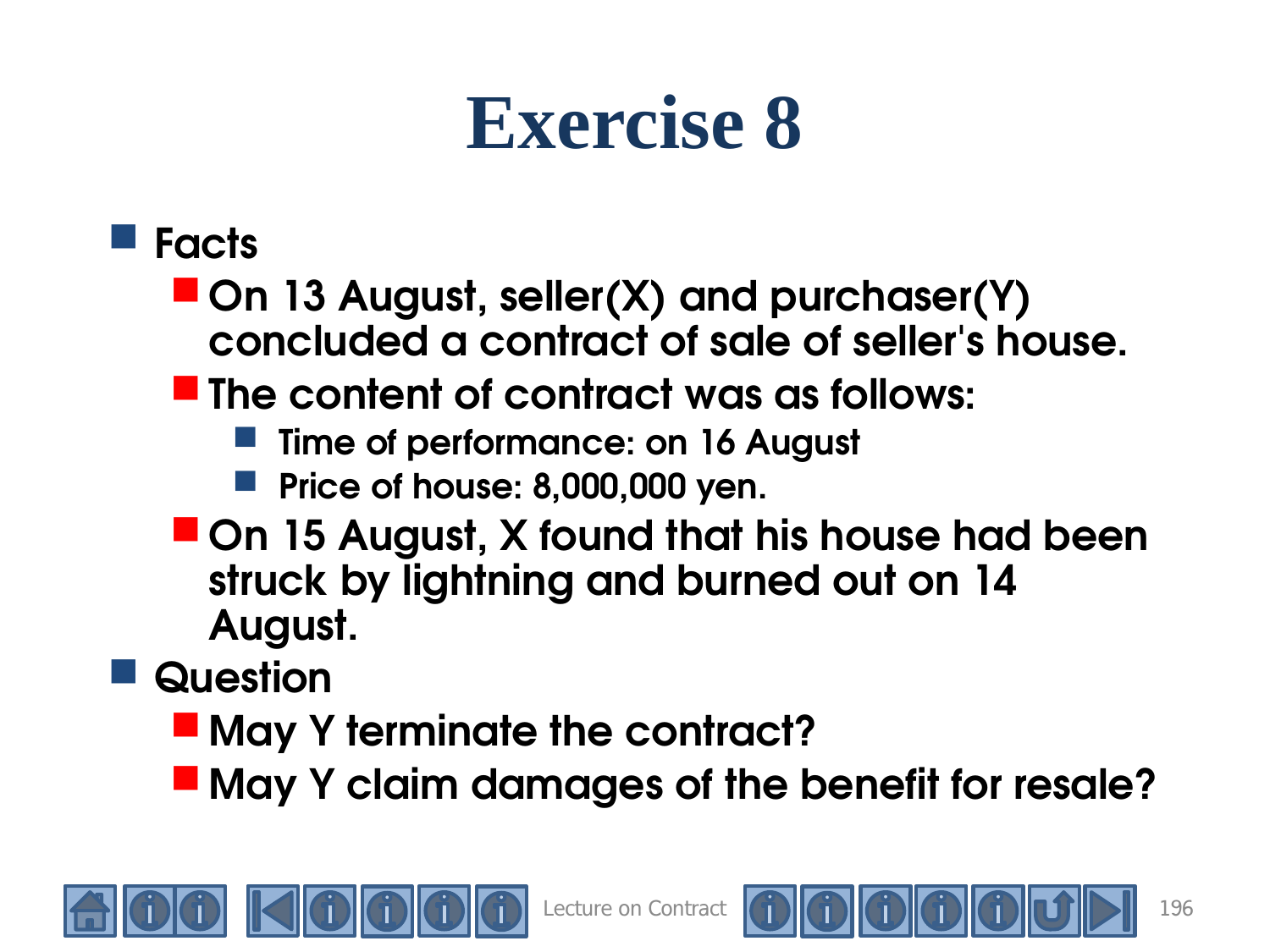

# Exercise 8
Facts
On 13 August, seller(X) and purchaser(Y) concluded a contract of sale of seller's house.
The content of contract was as follows:
Time of performance: on 16 August
Price of house: 8,000,000 yen.
On 15 August, X found that his house had been struck by lightning and burned out on 14 August.
Question
May Y terminate the contract?
May Y claim damages of the benefit for resale?
Lecture on Contract
196